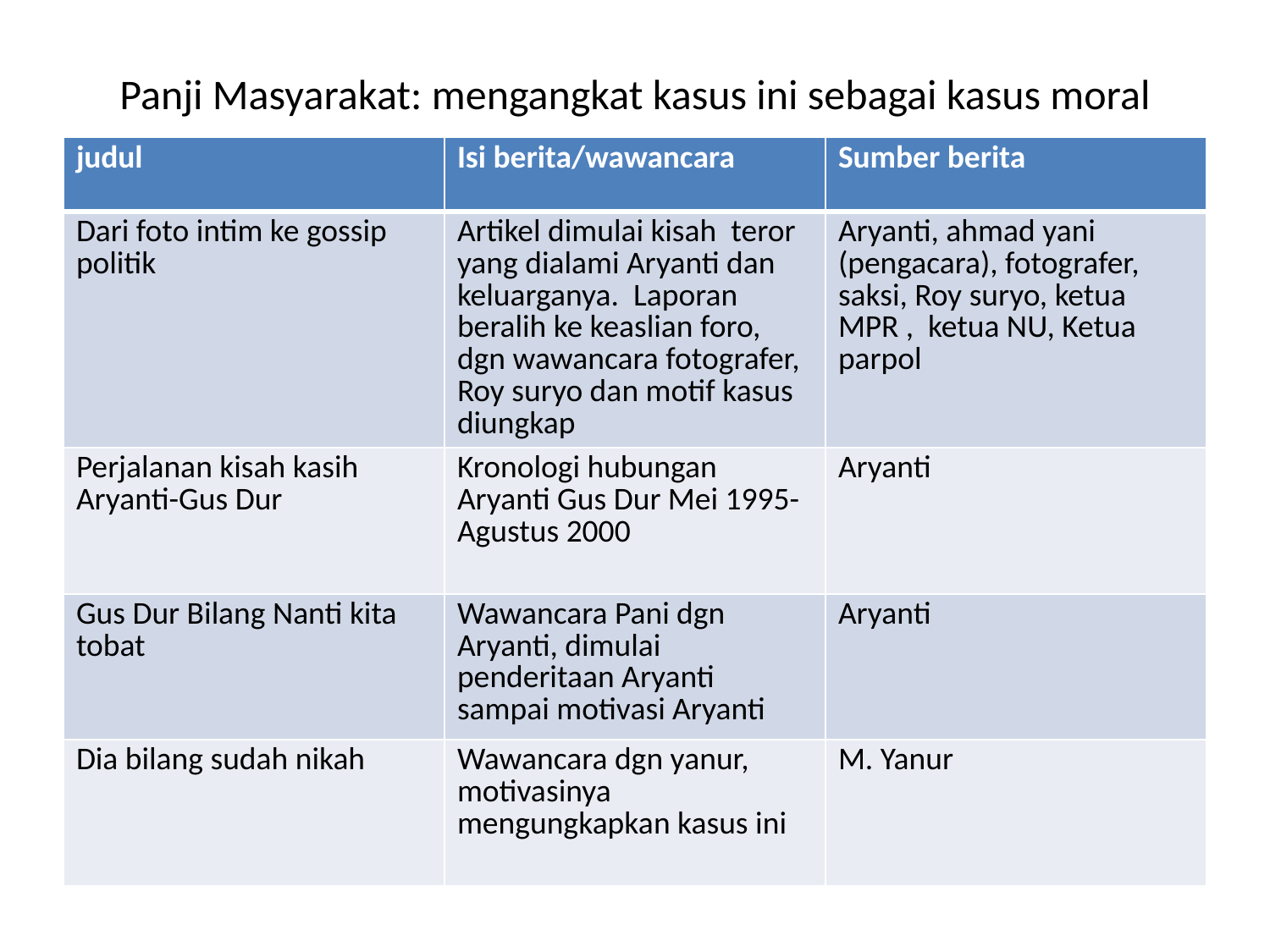

# Panji Masyarakat: mengangkat kasus ini sebagai kasus moral
| judul | Isi berita/wawancara | Sumber berita |
| --- | --- | --- |
| Dari foto intim ke gossip politik | Artikel dimulai kisah teror yang dialami Aryanti dan keluarganya. Laporan beralih ke keaslian foro, dgn wawancara fotografer, Roy suryo dan motif kasus diungkap | Aryanti, ahmad yani (pengacara), fotografer, saksi, Roy suryo, ketua MPR , ketua NU, Ketua parpol |
| Perjalanan kisah kasih Aryanti-Gus Dur | Kronologi hubungan Aryanti Gus Dur Mei 1995-Agustus 2000 | Aryanti |
| Gus Dur Bilang Nanti kita tobat | Wawancara Pani dgn Aryanti, dimulai penderitaan Aryanti sampai motivasi Aryanti | Aryanti |
| Dia bilang sudah nikah | Wawancara dgn yanur, motivasinya mengungkapkan kasus ini | M. Yanur |